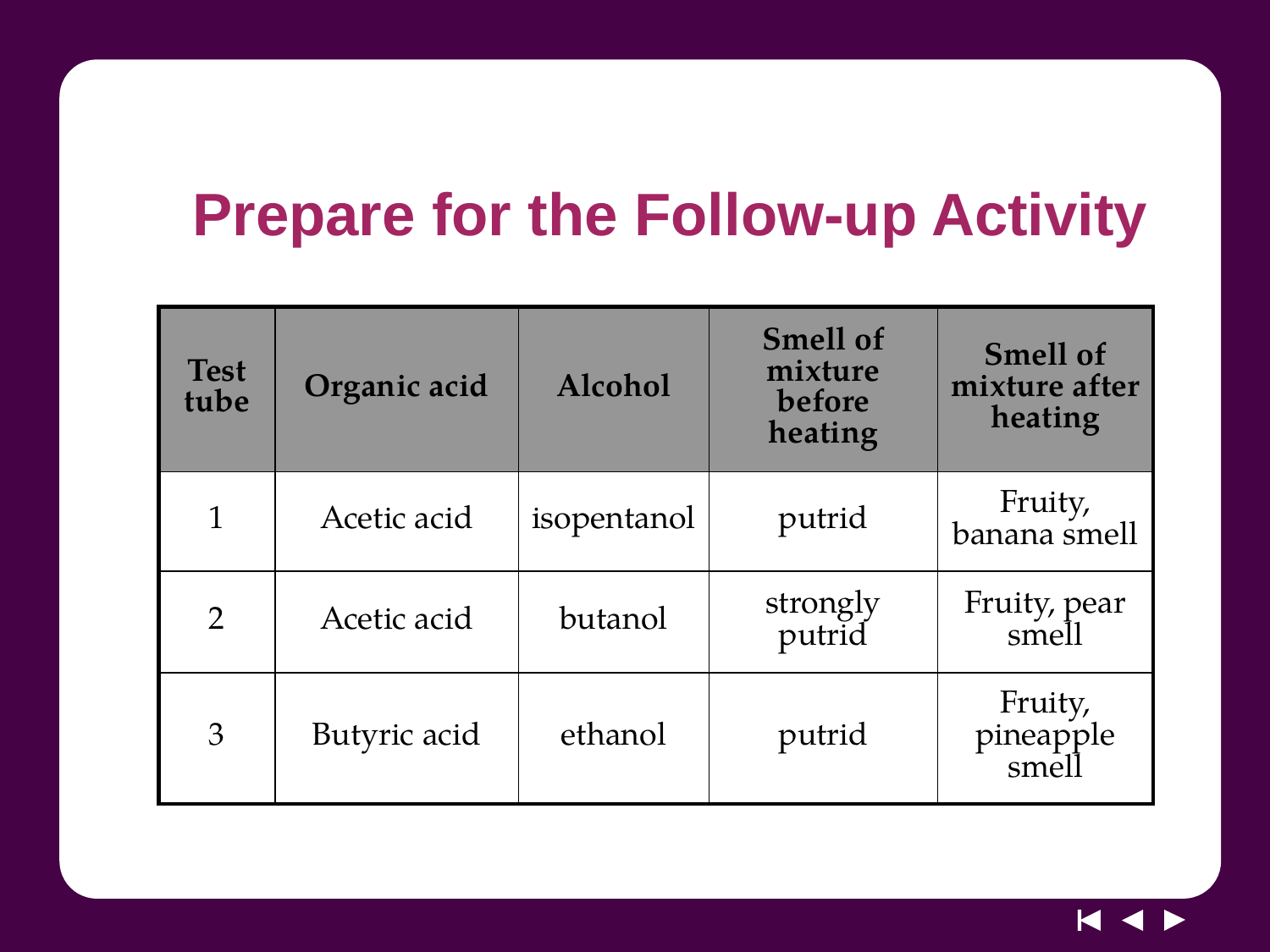

# Prepare for the Follow-up Activity
| Test tube | Organic acid | Alcohol | Smell of mixture before heating | Smell of mixture after heating |
| --- | --- | --- | --- | --- |
| 1 | Acetic acid | isopentanol | putrid | Fruity, banana smell |
| 2 | Acetic acid | butanol | strongly putrid | Fruity, pear smell |
| 3 | Butyric acid | ethanol | putrid | Fruity, pineapple smell |